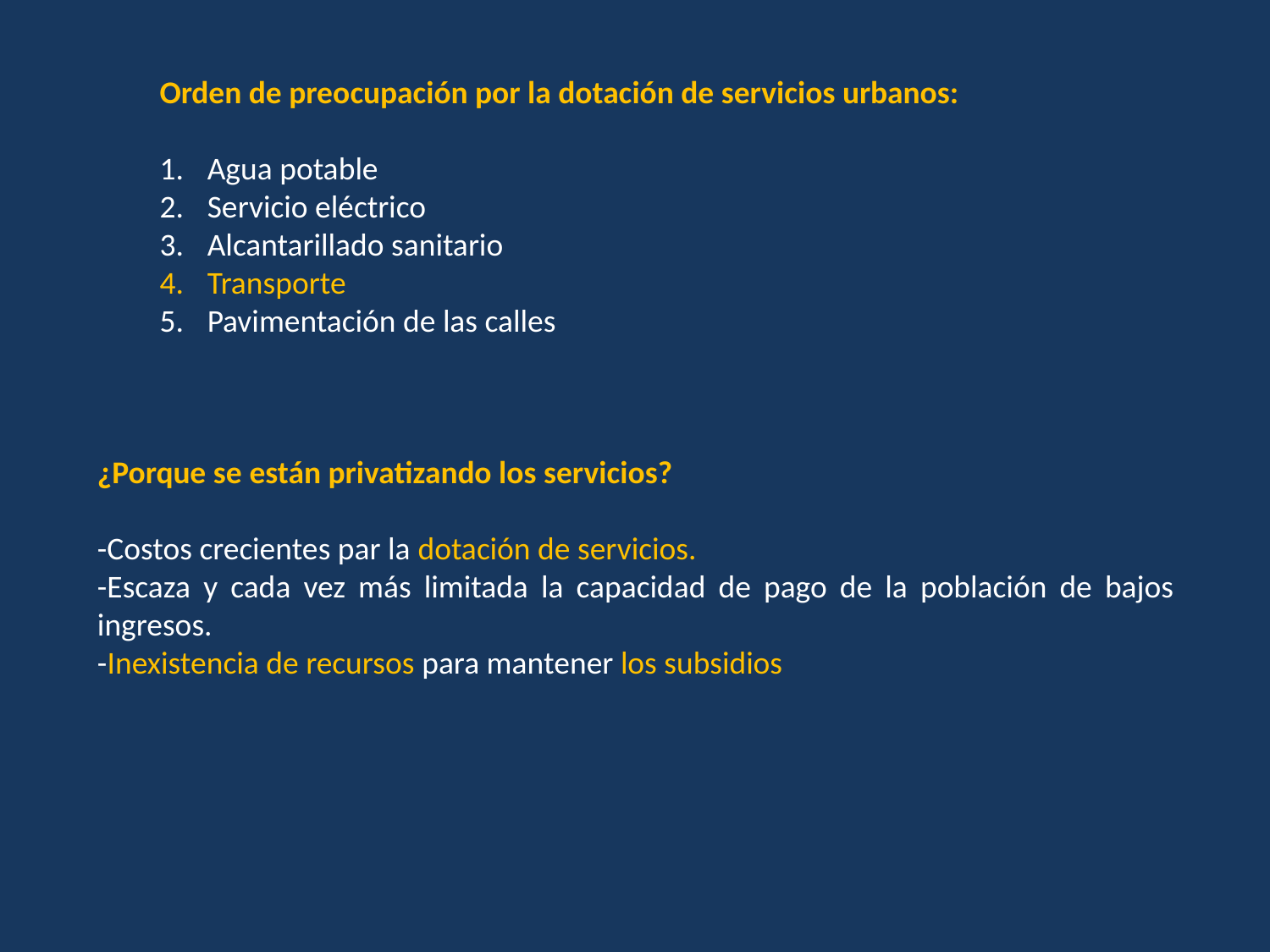

Orden de preocupación por la dotación de servicios urbanos:

Agua potable
Servicio eléctrico
Alcantarillado sanitario
Transporte
Pavimentación de las calles
¿Porque se están privatizando los servicios?

-Costos crecientes par la dotación de servicios.
-Escaza y cada vez más limitada la capacidad de pago de la población de bajos ingresos.
-Inexistencia de recursos para mantener los subsidios